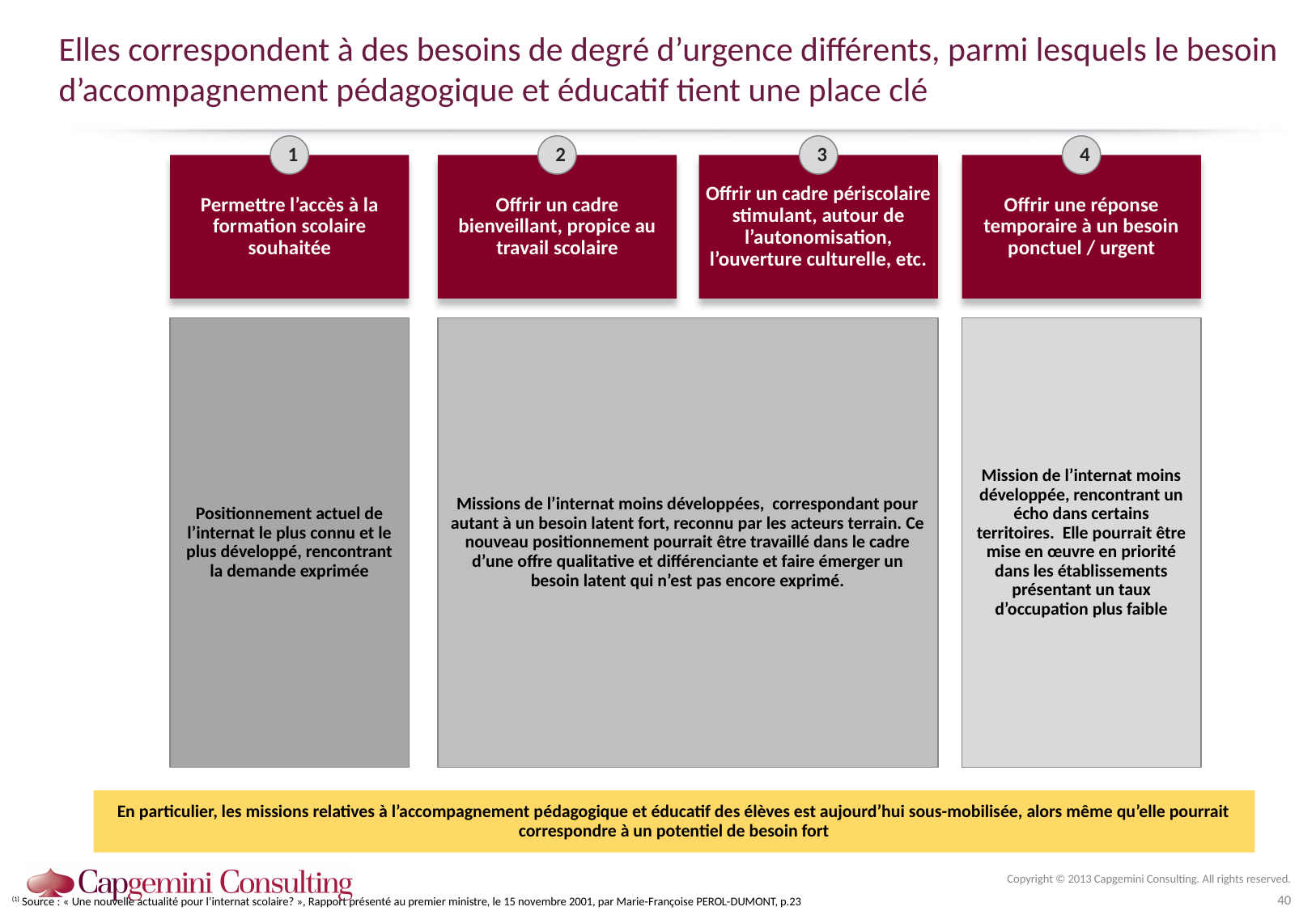

# Elles correspondent à des besoins de degré d’urgence différents, parmi lesquels le besoin d’accompagnement pédagogique et éducatif tient une place clé
1
2
3
4
Permettre l’accès à la formation scolaire souhaitée
Offrir un cadre bienveillant, propice au travail scolaire
Offrir un cadre périscolaire stimulant, autour de l’autonomisation, l’ouverture culturelle, etc.
Offrir une réponse temporaire à un besoin ponctuel / urgent
Positionnement actuel de l’internat le plus connu et le plus développé, rencontrant la demande exprimée
Missions de l’internat moins développées,  correspondant pour autant à un besoin latent fort, reconnu par les acteurs terrain. Ce nouveau positionnement pourrait être travaillé dans le cadre d’une offre qualitative et différenciante et faire émerger un besoin latent qui n’est pas encore exprimé.
Mission de l’internat moins développée, rencontrant un écho dans certains territoires.  Elle pourrait être mise en œuvre en priorité dans les établissements présentant un taux d’occupation plus faible
En particulier, les missions relatives à l’accompagnement pédagogique et éducatif des élèves est aujourd’hui sous-mobilisée, alors même qu’elle pourrait correspondre à un potentiel de besoin fort
Copyright © 2013 Capgemini Consulting. All rights reserved.
(1) Source : « Une nouvelle actualité pour l’internat scolaire? », Rapport présenté au premier ministre, le 15 novembre 2001, par Marie-Françoise PEROL-DUMONT, p.23
40